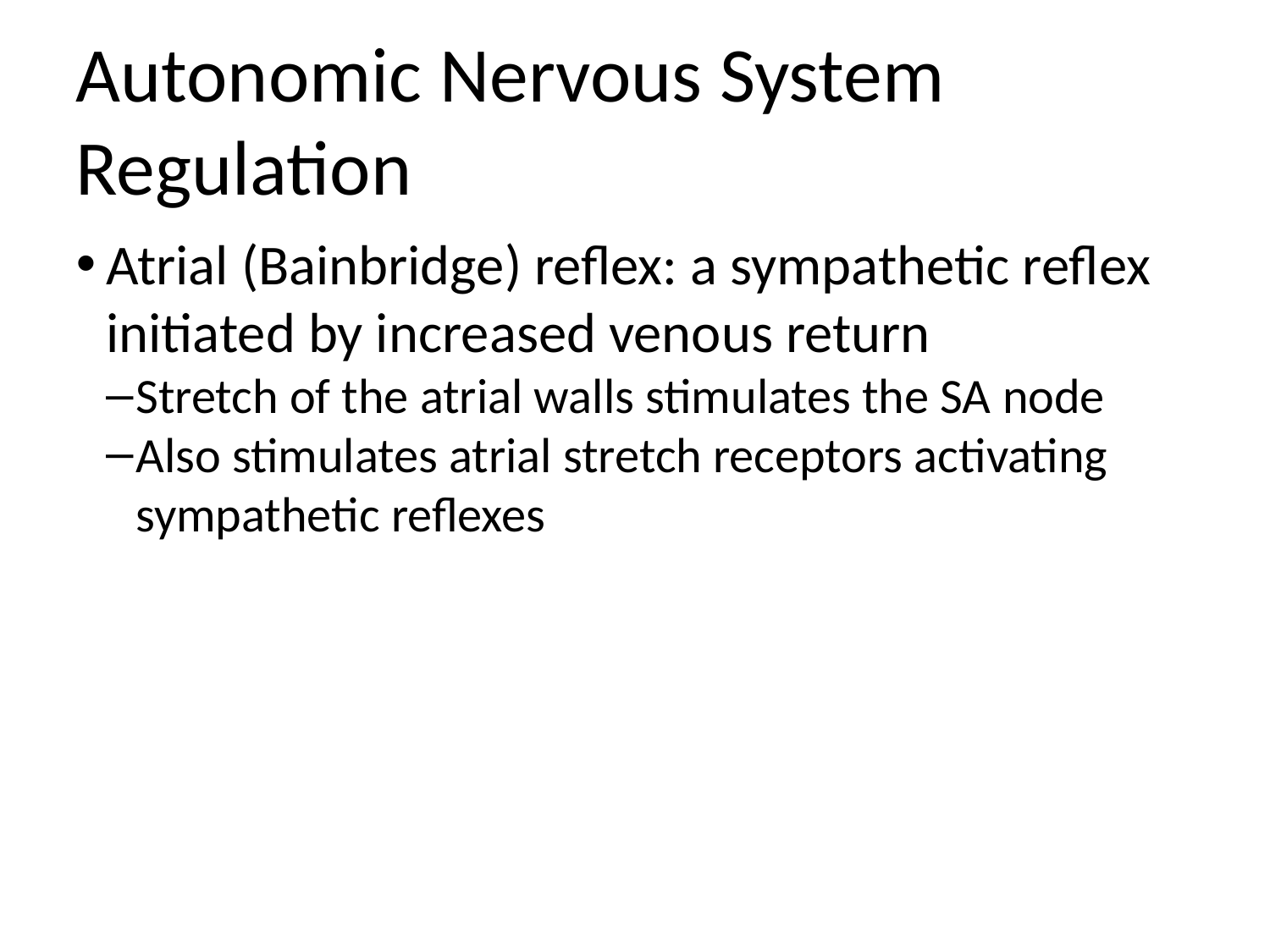

Autonomic Nervous System Regulation
Atrial (Bainbridge) reflex: a sympathetic reflex initiated by increased venous return
Stretch of the atrial walls stimulates the SA node
Also stimulates atrial stretch receptors activating sympathetic reflexes